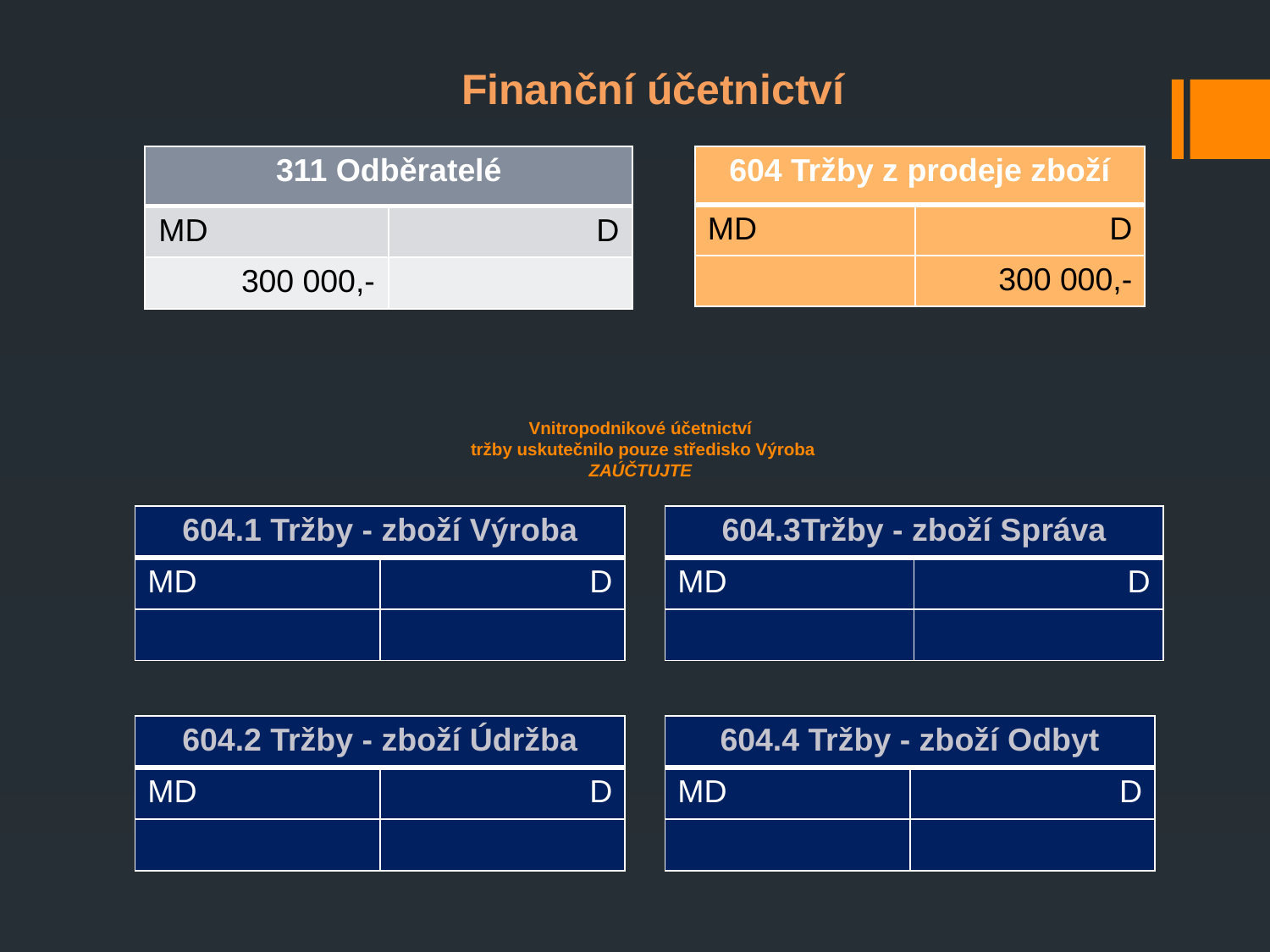

Finanční účetnictví

| 311 Odběratelé |  |
| --- | --- |
| MD | D |
| 300 000,- |  |
| 604 Tržby z prodeje zboží |  |
| --- | --- |
| MD | D |
|  | 300 000,- |
Vnitropodnikové účetnictví
tržby uskutečnilo pouze středisko Výroba
ZAÚČTUJTE
| 604.1 Tržby - zboží Výroba |  |
| --- | --- |
| MD | D |
|  |  |
| 604.3Tržby - zboží Správa |  |
| --- | --- |
| MD | D |
|  |  |
| 604.2 Tržby - zboží Údržba |  |
| --- | --- |
| MD | D |
|  |  |
| 604.4 Tržby - zboží Odbyt |  |
| --- | --- |
| MD | D |
|  |  |